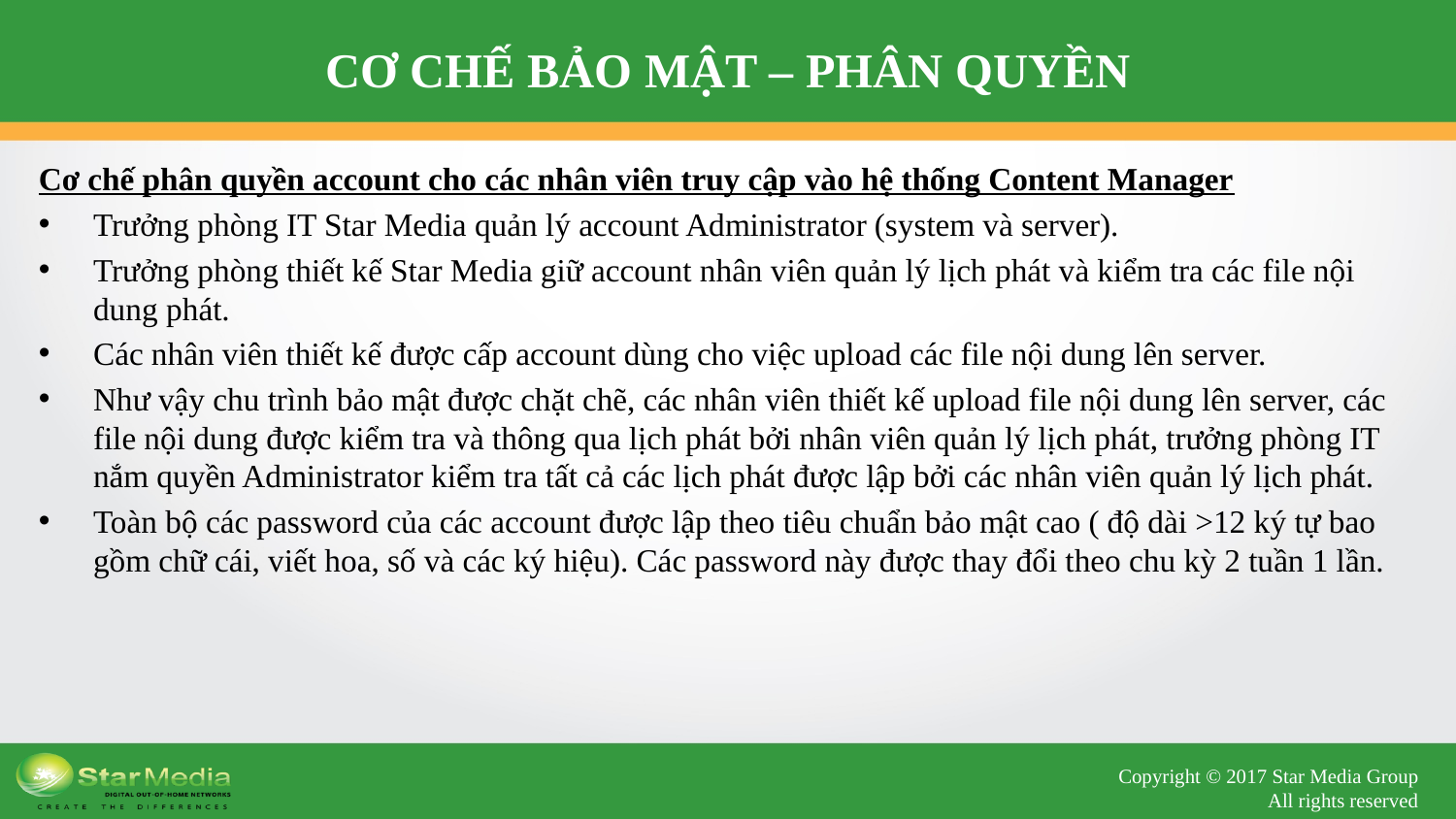

# CƠ CHẾ BẢO MẬT – PHÂN QUYỀN
Cơ chế phân quyền account cho các nhân viên truy cập vào hệ thống Content Manager
Trưởng phòng IT Star Media quản lý account Administrator (system và server).
Trưởng phòng thiết kế Star Media giữ account nhân viên quản lý lịch phát và kiểm tra các file nội dung phát.
Các nhân viên thiết kế được cấp account dùng cho việc upload các file nội dung lên server.
Như vậy chu trình bảo mật được chặt chẽ, các nhân viên thiết kế upload file nội dung lên server, các file nội dung được kiểm tra và thông qua lịch phát bởi nhân viên quản lý lịch phát, trưởng phòng IT nắm quyền Administrator kiểm tra tất cả các lịch phát được lập bởi các nhân viên quản lý lịch phát.
Toàn bộ các password của các account được lập theo tiêu chuẩn bảo mật cao ( độ dài >12 ký tự bao gồm chữ cái, viết hoa, số và các ký hiệu). Các password này được thay đổi theo chu kỳ 2 tuần 1 lần.